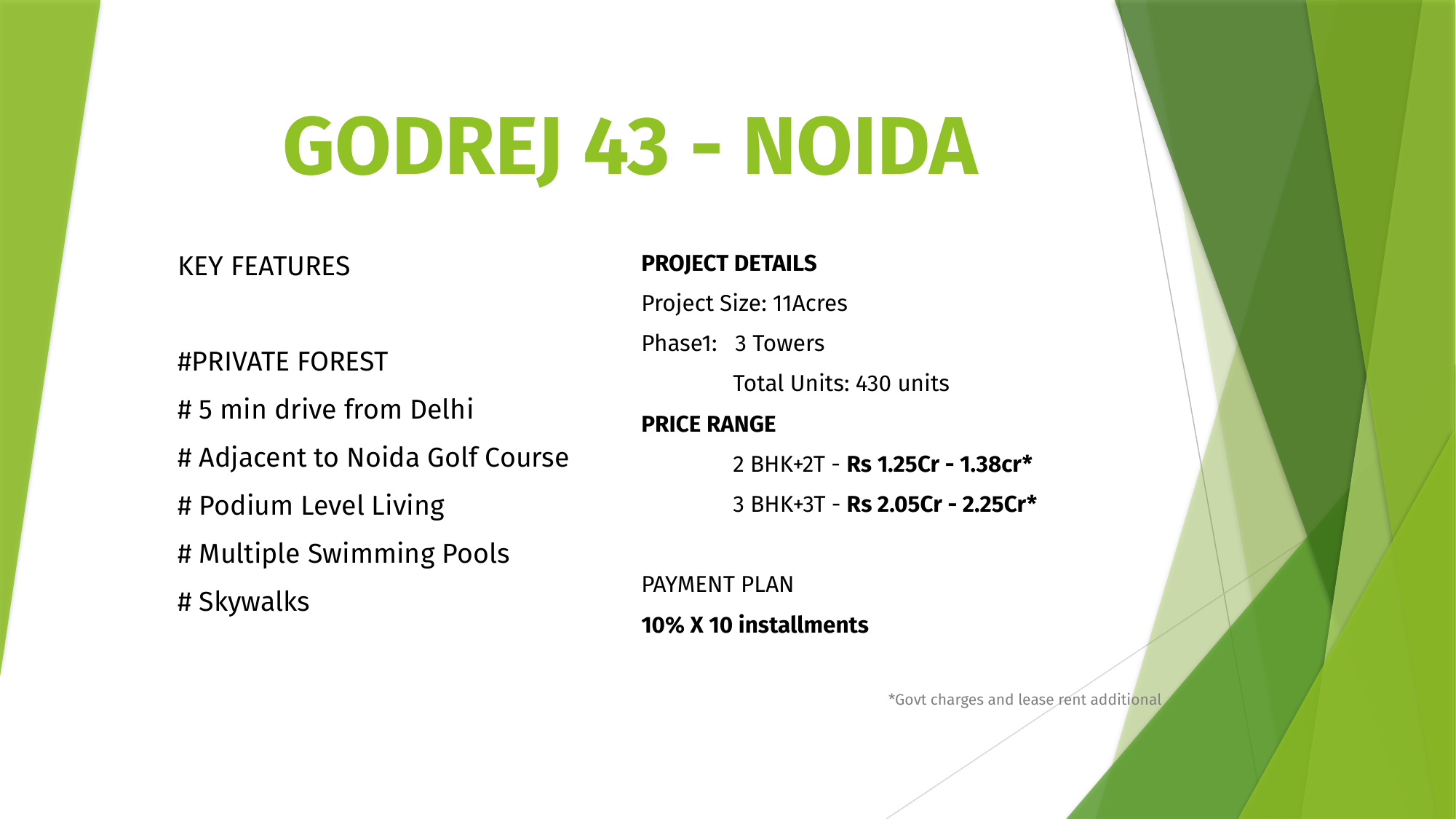

# GODREJ 43 - NOIDA
KEY FEATURES

#PRIVATE FOREST
# 5 min drive from Delhi
# Adjacent to Noida Golf Course
# Podium Level Living
# Multiple Swimming Pools
# Skywalks
PROJECT DETAILS
Project Size: 11Acres
Phase1:   3 Towers
		Total Units: 430 units
PRICE RANGE
		2 BHK+2T - Rs 1.25Cr - 1.38cr*
		3 BHK+3T - Rs 2.05Cr - 2.25Cr*

PAYMENT PLAN
10% X 10 installments

*Govt charges and lease rent additional